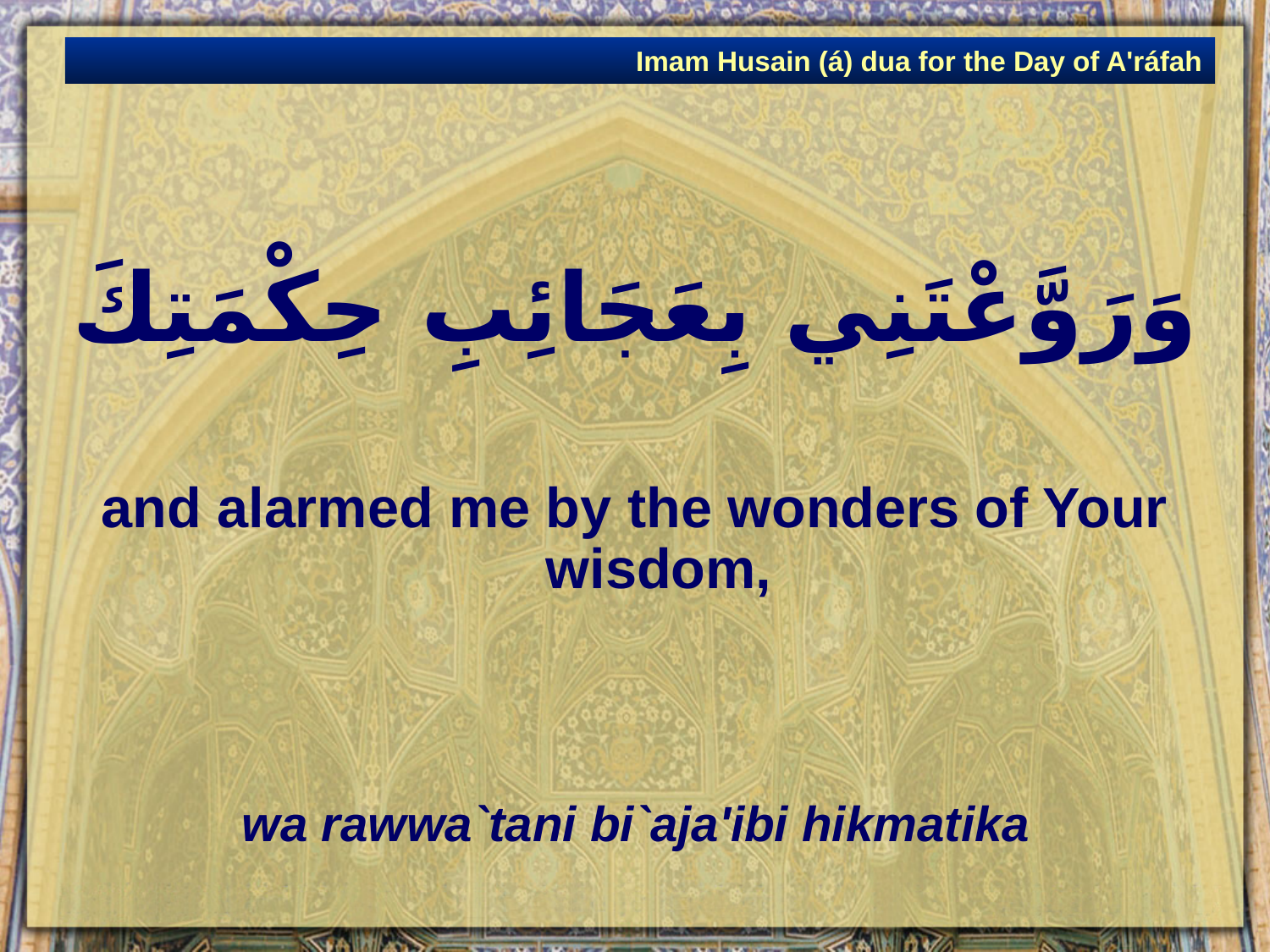

Imam Husain (á) dua for the Day of A'ráfah
# وَرَوَّعْتَنِي بِعَجَائِبِ حِكْمَتِكَ
and alarmed me by the wonders of Your wisdom,
wa rawwa`tani bi`aja'ibi hikmatika